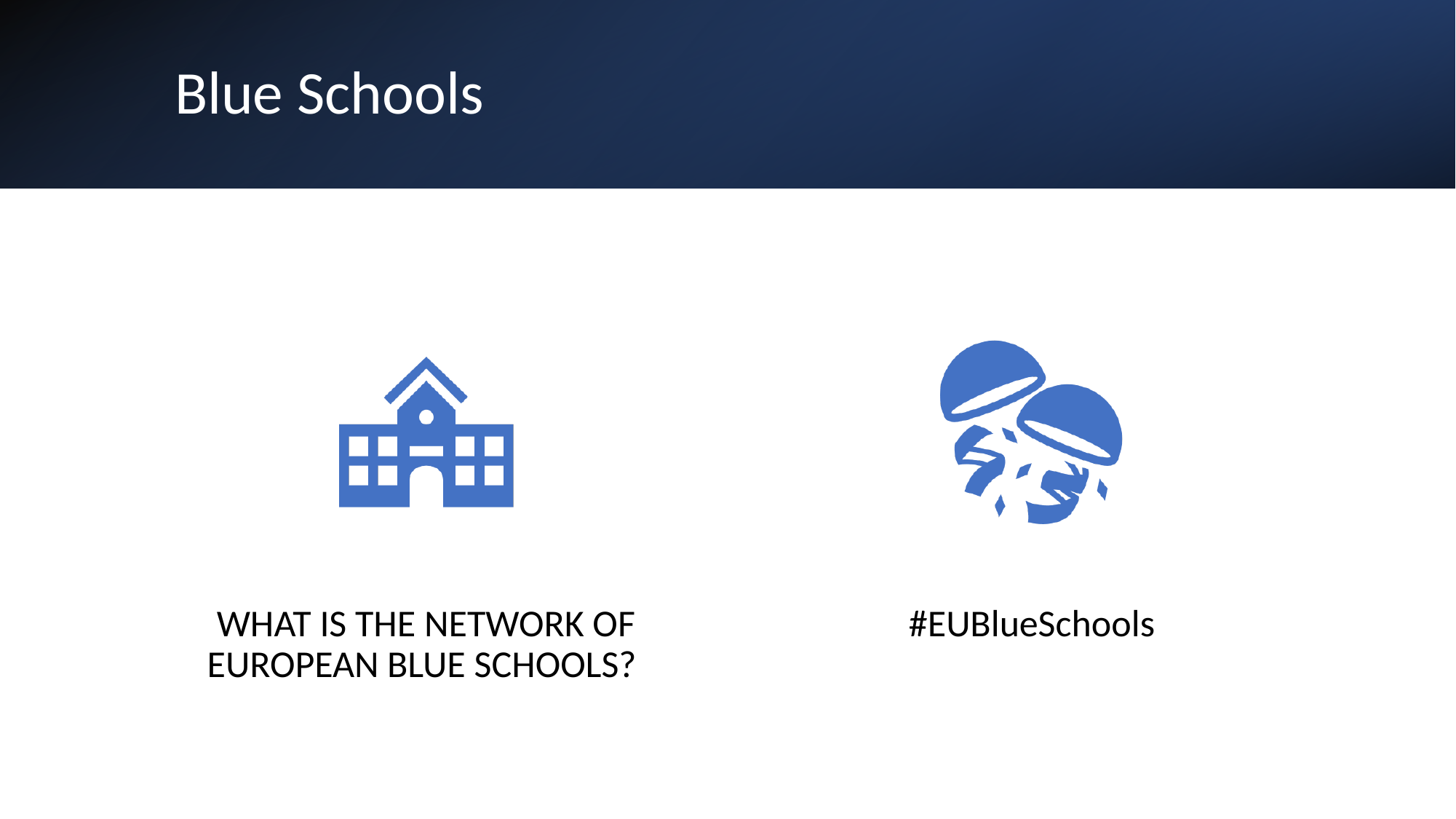

# Blue Schools
WHAT IS THE NETWORK OF EUROPEAN BLUE SCHOOLS?
#EUBlueSchools